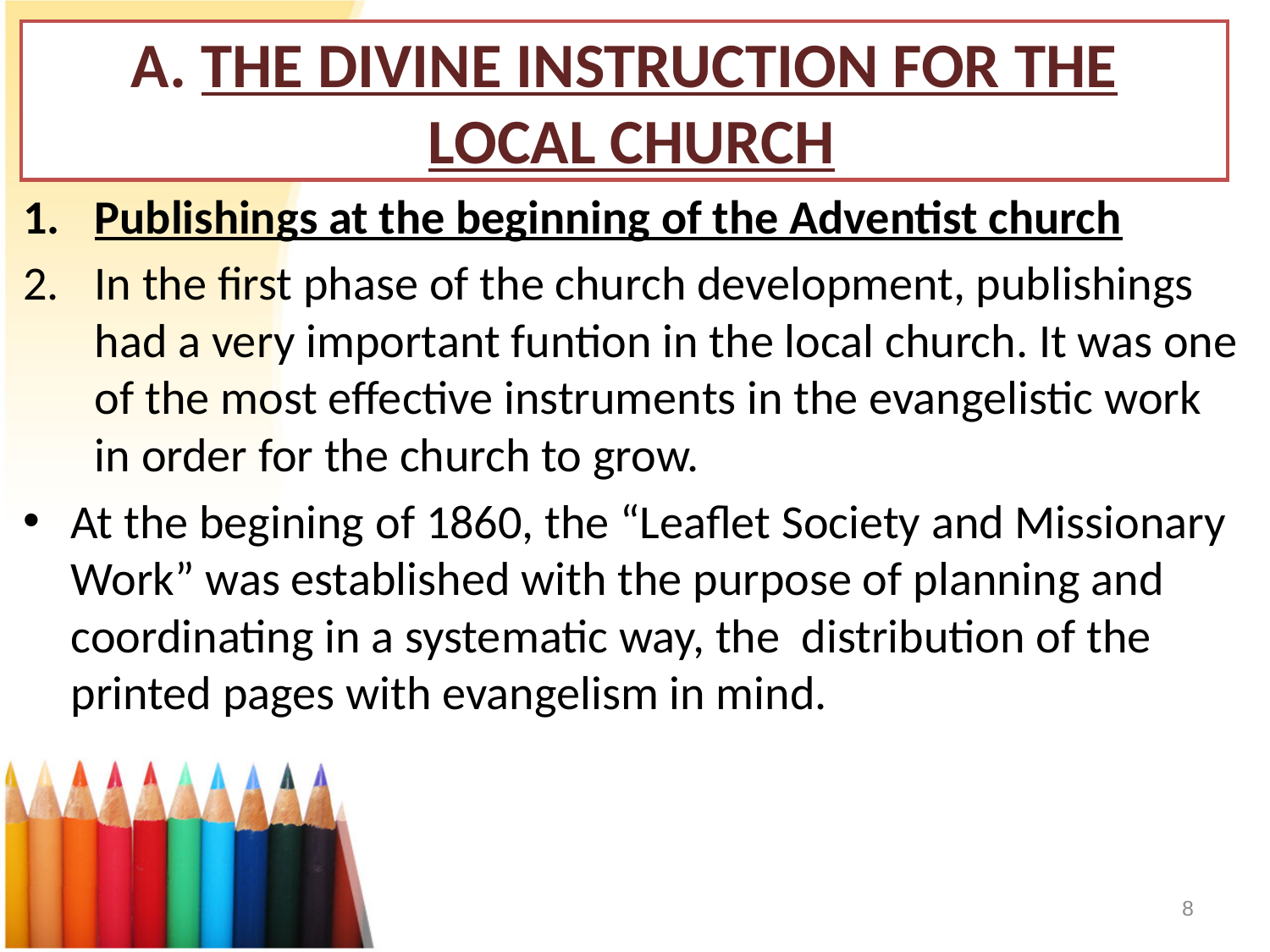

A. THE DIVINE INSTRUCTION FOR THE
 LOCAL CHURCH
Publishings at the beginning of the Adventist church
In the first phase of the church development, publishings had a very important funtion in the local church. It was one of the most effective instruments in the evangelistic work in order for the church to grow.
At the begining of 1860, the “Leaflet Society and Missionary Work” was established with the purpose of planning and coordinating in a systematic way, the  distribution of the printed pages with evangelism in mind.
8